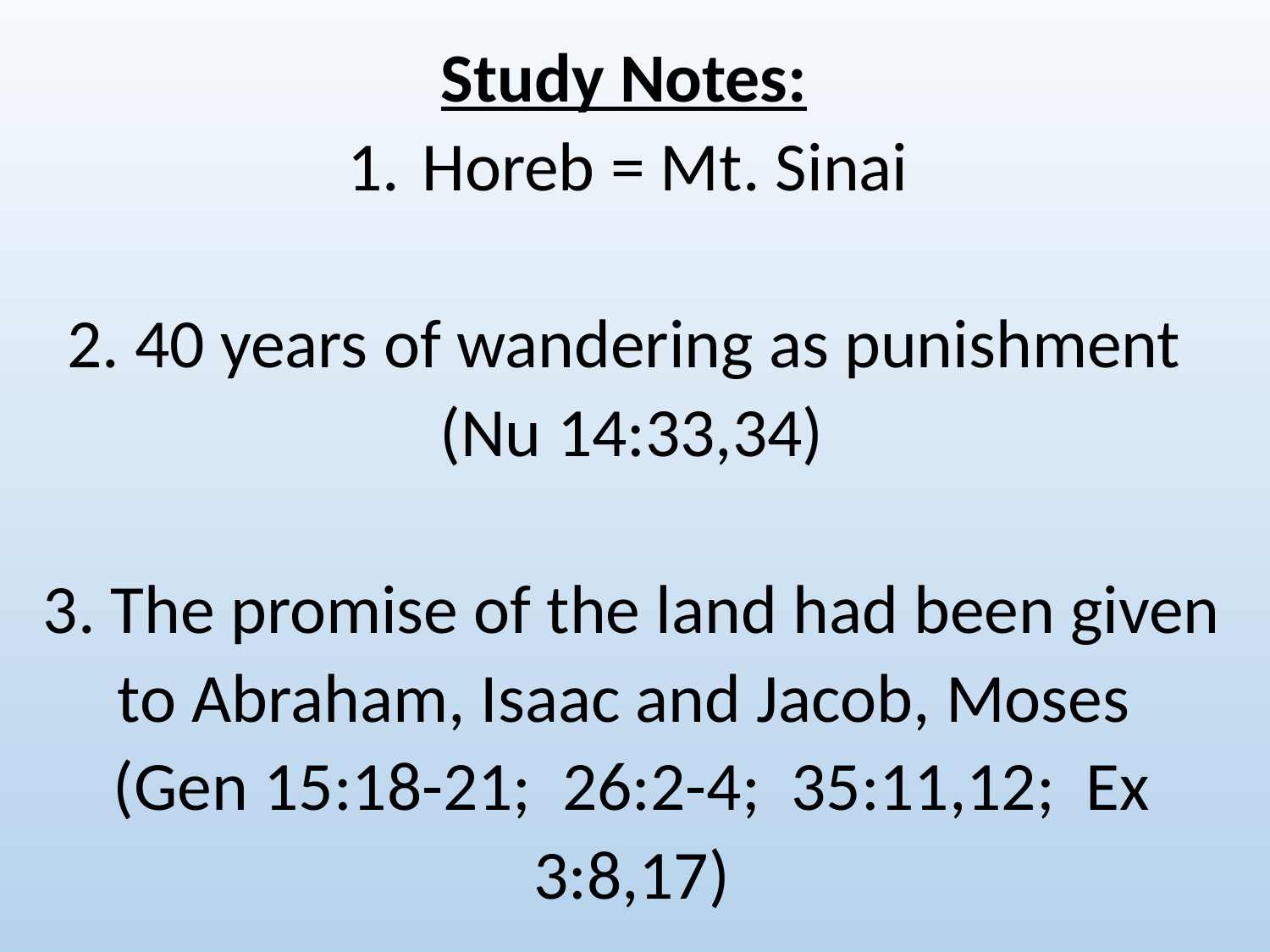

Study Notes:
Horeb = Mt. Sinai

2. 40 years of wandering as punishment
(Nu 14:33,34)

3. The promise of the land had been given to Abraham, Isaac and Jacob, Moses
(Gen 15:18-21;  26:2-4;  35:11,12;  Ex 3:8,17)